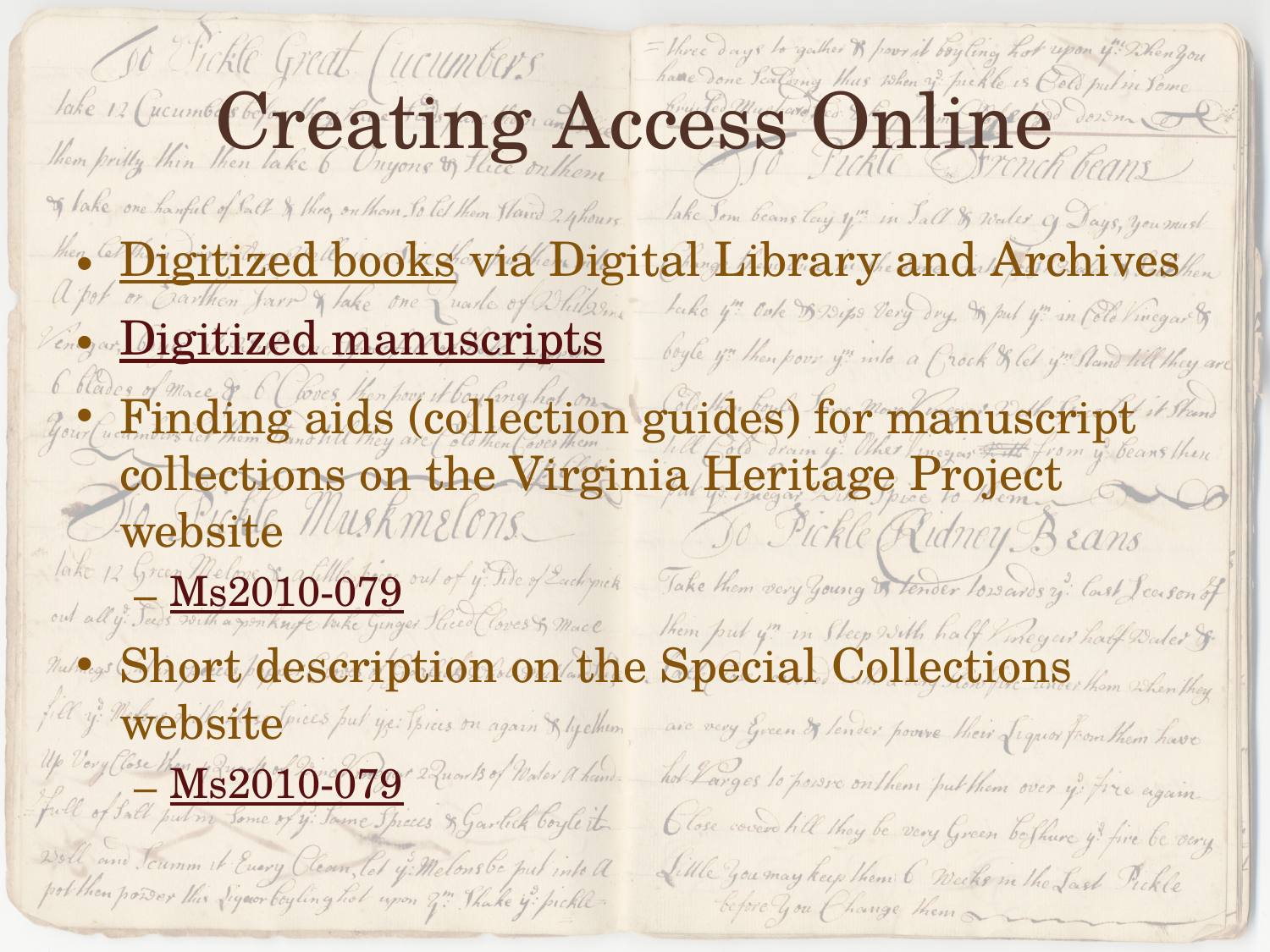

# Creating Access Online
Digitized books via Digital Library and Archives
Digitized manuscripts
Finding aids (collection guides) for manuscript collections on the Virginia Heritage Project website
Ms2010-079
Short description on the Special Collections website
Ms2010-079